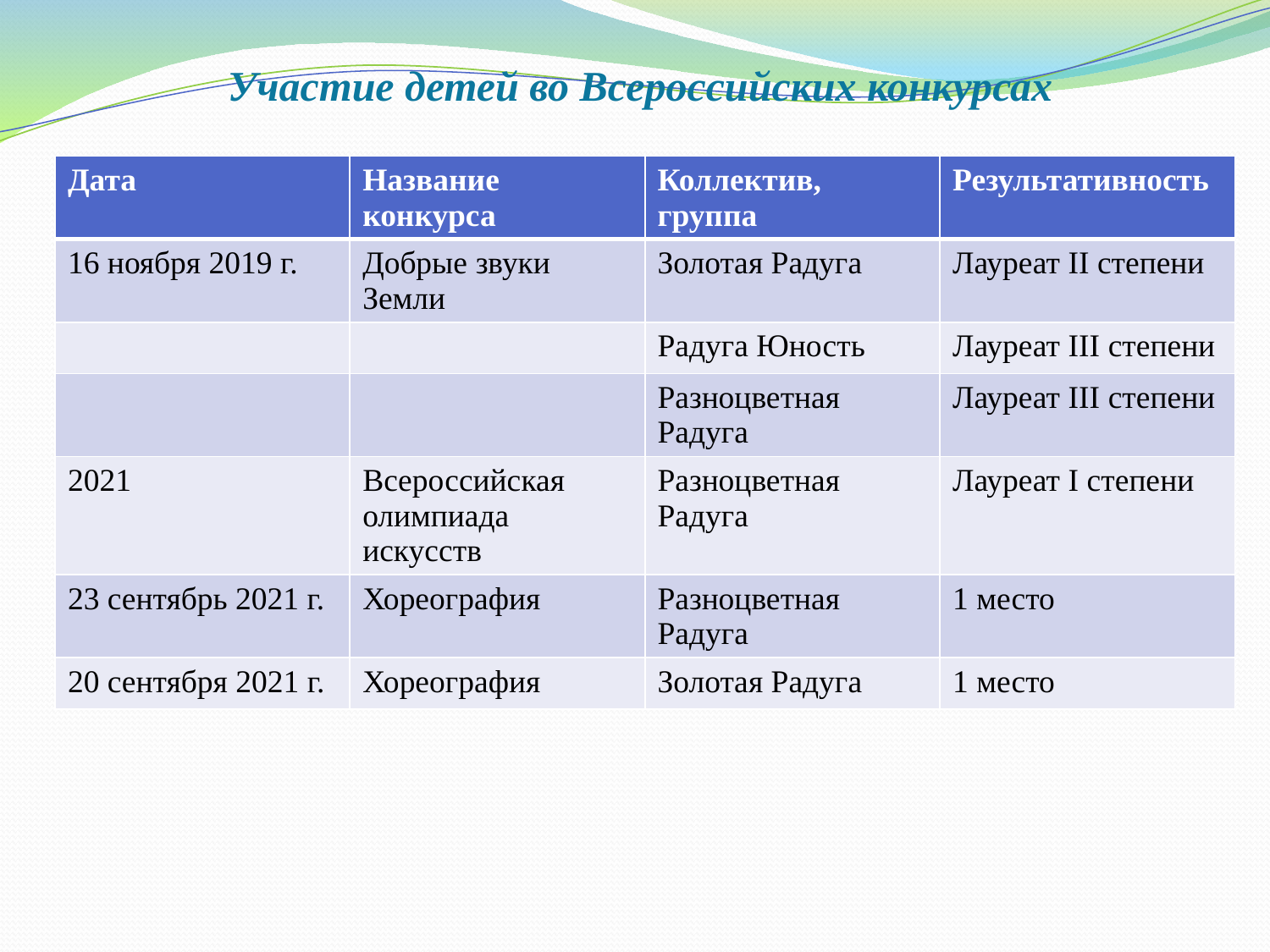

# Участие детей во Всероссийских конкурсах
| Дата | Название конкурса | Коллектив, группа | Результативность |
| --- | --- | --- | --- |
| 16 ноября 2019 г. | Добрые звуки Земли | Золотая Радуга | Лауреат II степени |
|  |  | Радуга Юность | Лауреат III степени |
|  |  | Разноцветная Радуга | Лауреат III степени |
| 2021 | Всероссийская олимпиада искусств | Разноцветная Радуга | Лауреат I степени |
| 23 сентябрь 2021 г. | Хореография | Разноцветная Радуга | 1 место |
| 20 сентября 2021 г. | Хореография | Золотая Радуга | 1 место |